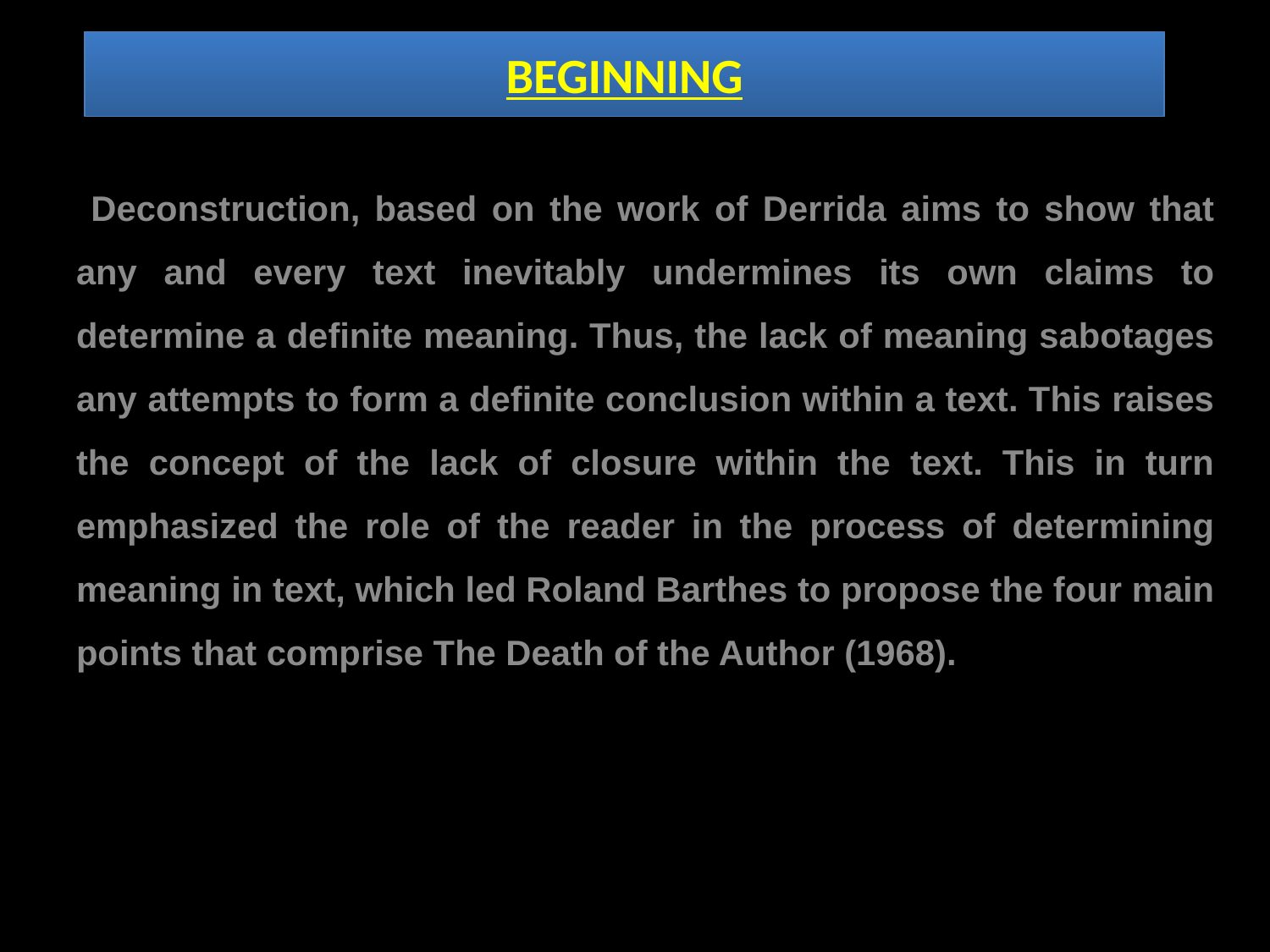

# BEGINNING
 Deconstruction, based on the work of Derrida aims to show that any and every text inevitably undermines its own claims to determine a definite meaning. Thus, the lack of meaning sabotages any attempts to form a definite conclusion within a text. This raises the concept of the lack of closure within the text. This in turn emphasized the role of the reader in the process of determining meaning in text, which led Roland Barthes to propose the four main points that comprise The Death of the Author (1968).